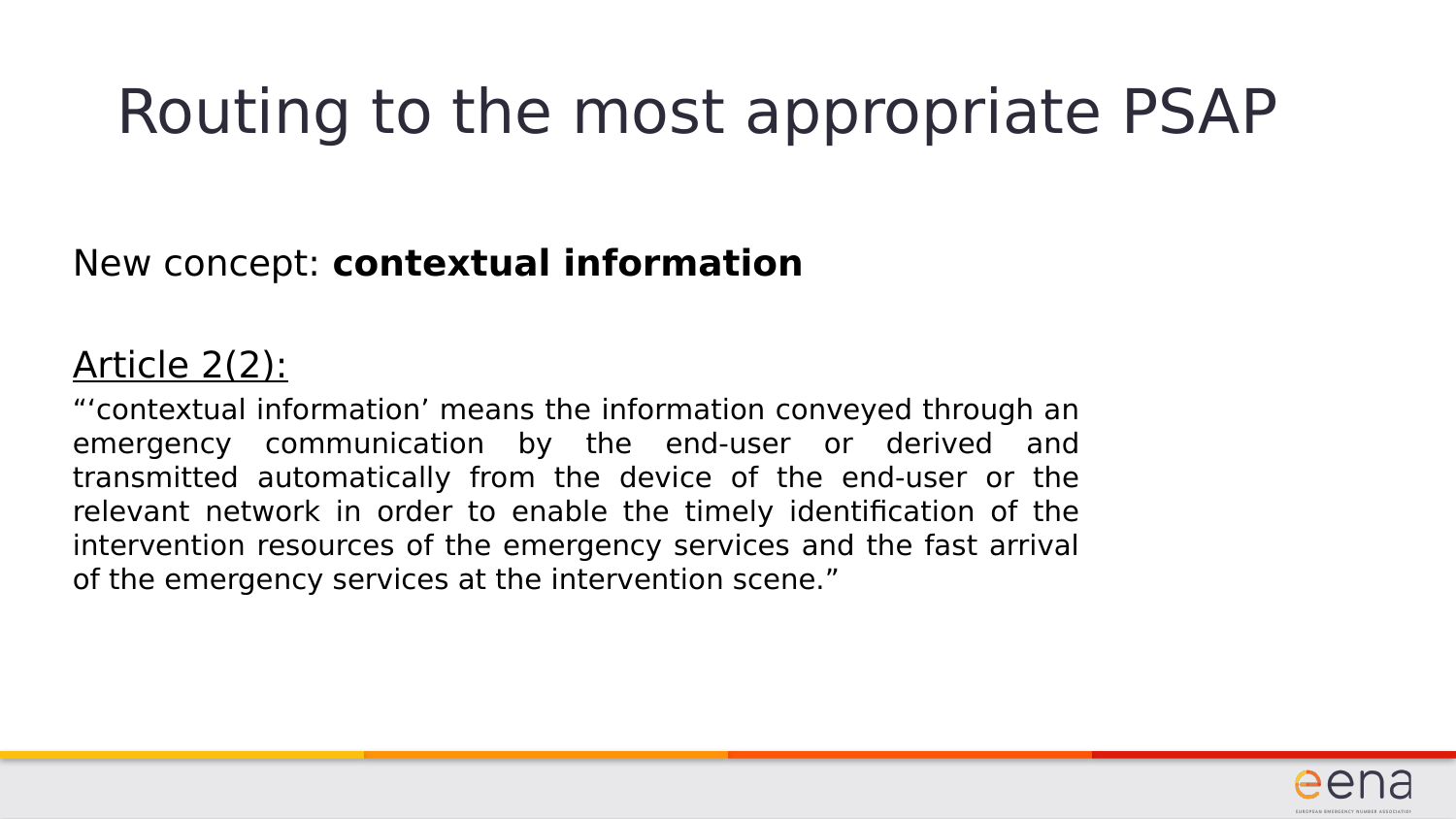

Routing to the most appropriate PSAP
New concept: contextual information

Article 2(2):
“‘contextual information’ means the information conveyed through an emergency communication by the end-user or derived and transmitted automatically from the device of the end-user or the relevant network in order to enable the timely identification of the intervention resources of the emergency services and the fast arrival of the emergency services at the intervention scene.”